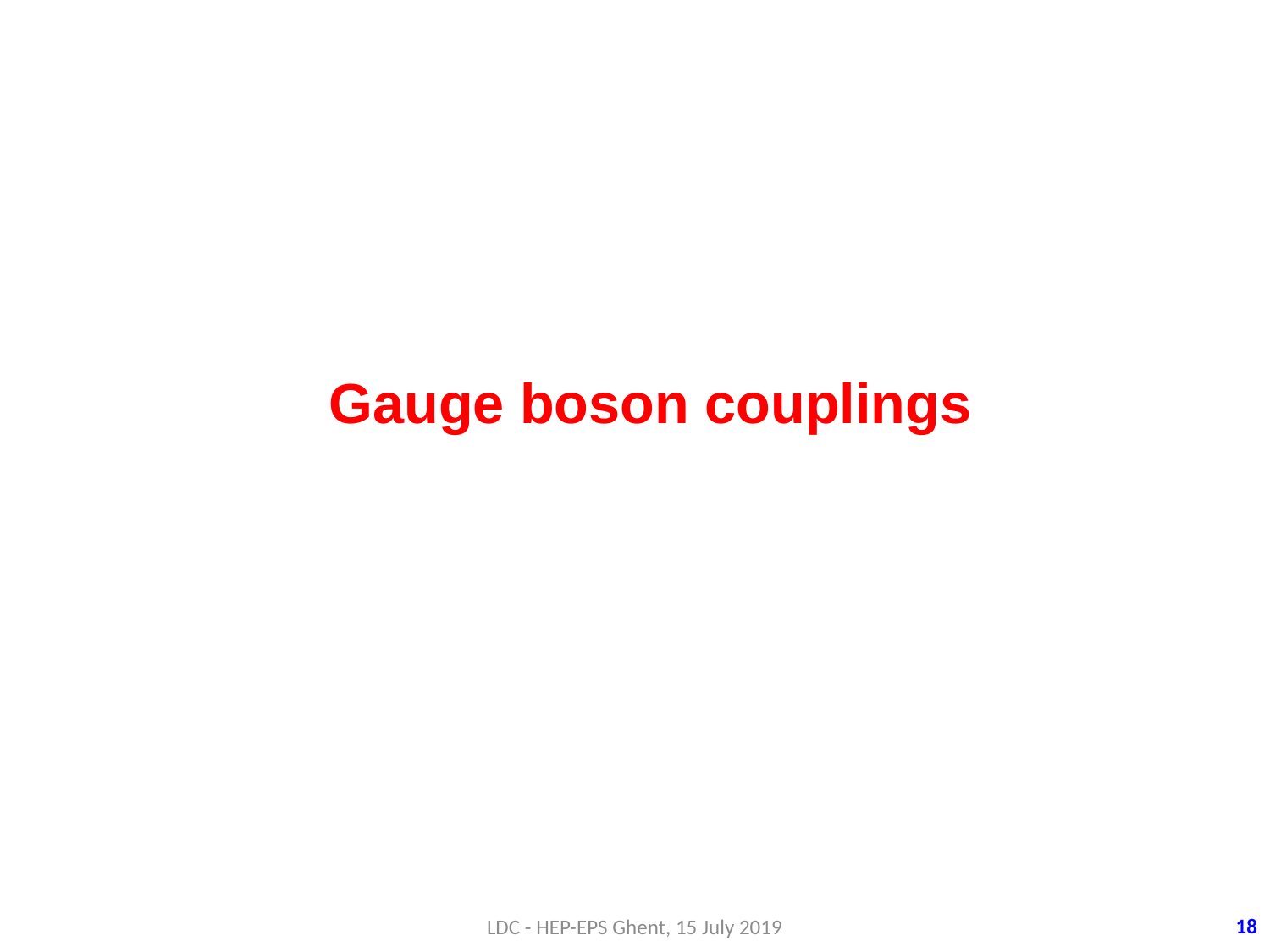

Gauge boson couplings
18
LDC - HEP-EPS Ghent, 15 July 2019